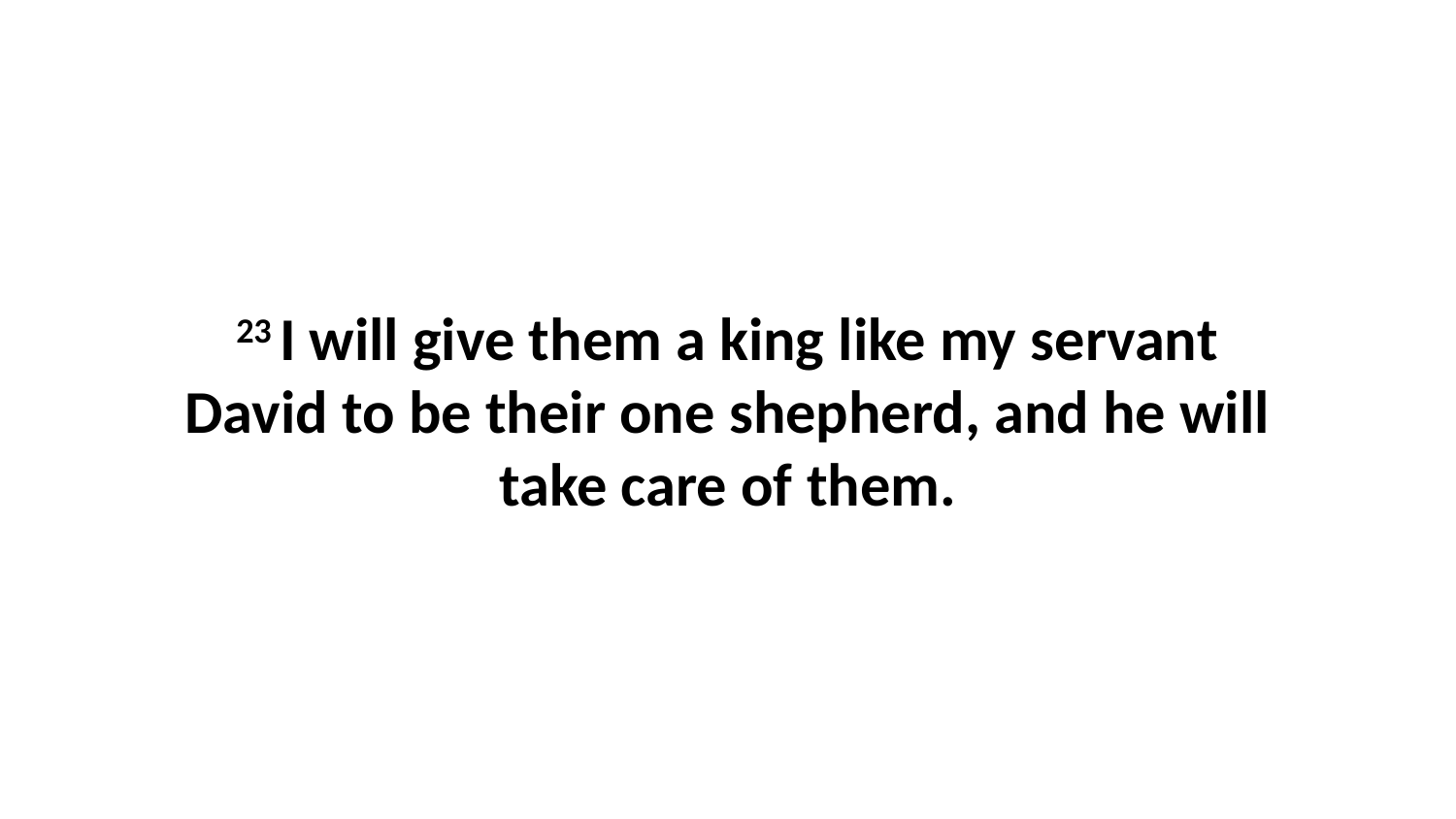

23 I will give them a king like my servant David to be their one shepherd, and he will take care of them.